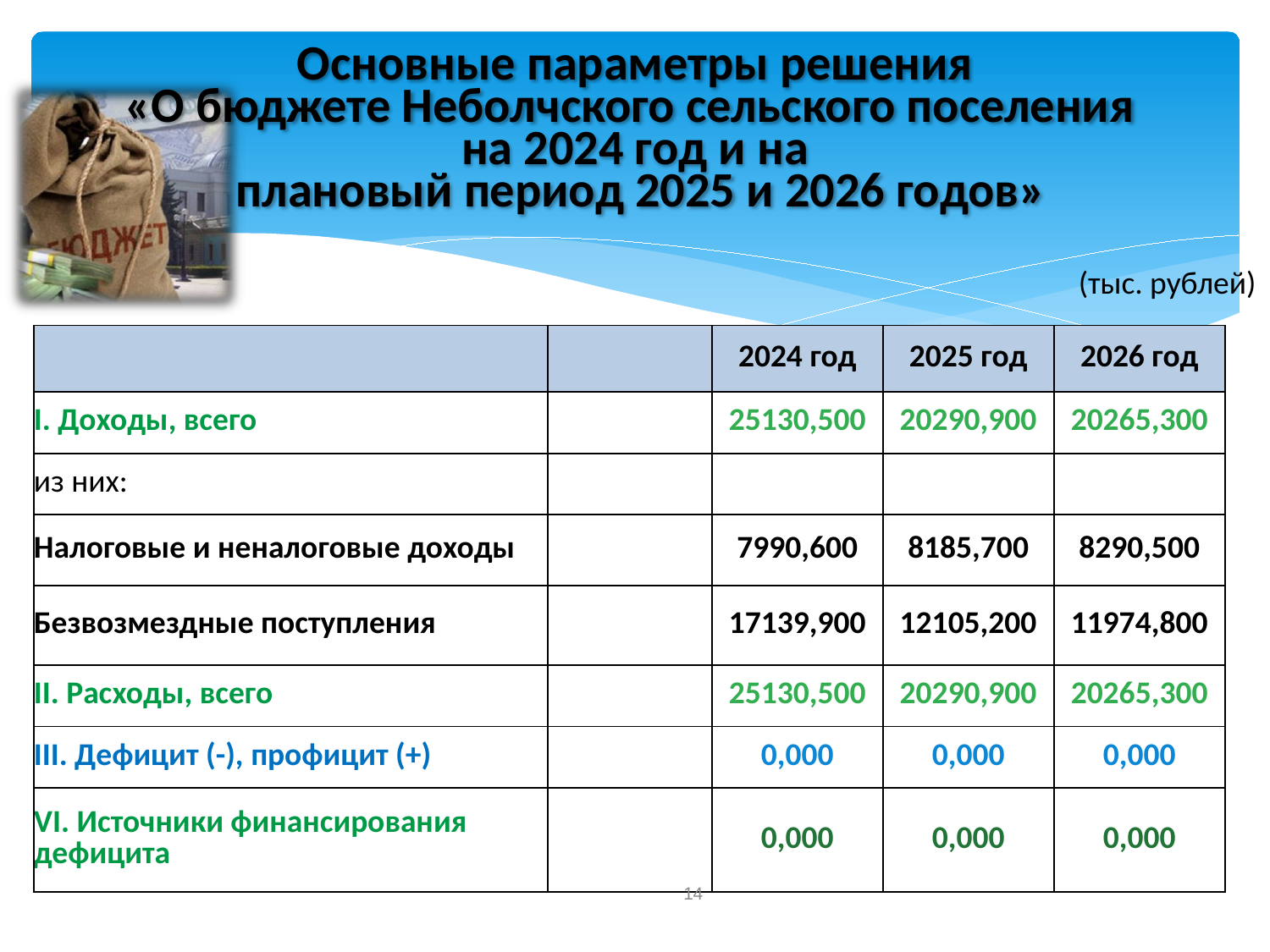

Основные параметры решения
«О бюджете Неболчского сельского поселения
на 2024 год и на
 плановый период 2025 и 2026 годов»

(тыс. рублей)
|  |  | 2024 год | 2025 год | 2026 год |
| --- | --- | --- | --- | --- |
| I. Доходы, всего |  | 25130,500 | 20290,900 | 20265,300 |
| из них: |  |  |  |  |
| Налоговые и неналоговые доходы |  | 7990,600 | 8185,700 | 8290,500 |
| Безвозмездные поступления |  | 17139,900 | 12105,200 | 11974,800 |
| II. Расходы, всего |  | 25130,500 | 20290,900 | 20265,300 |
| III. Дефицит (-), профицит (+) |  | 0,000 | 0,000 | 0,000 |
| VI. Источники финансирования дефицита |  | 0,000 | 0,000 | 0,000 |
14